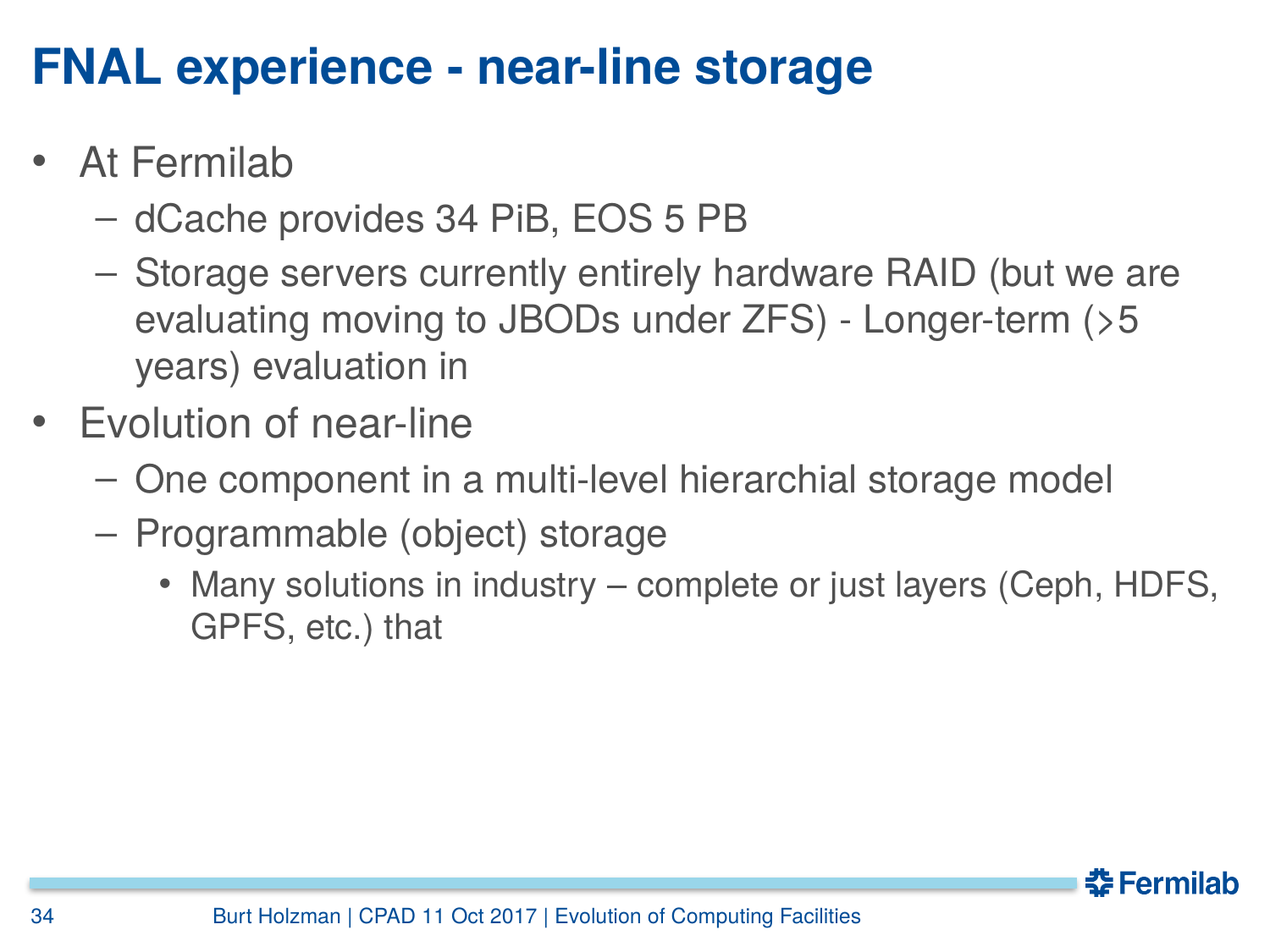

# FNAL experience - near-line storage
At Fermilab
dCache provides 34 PiB, EOS 5 PB
Storage servers currently entirely hardware RAID (but we are evaluating moving to JBODs under ZFS) - Longer-term (>5 years) evaluation in
Evolution of near-line
One component in a multi-level hierarchial storage model
Programmable (object) storage
Many solutions in industry – complete or just layers (Ceph, HDFS, GPFS, etc.) that
34
Burt Holzman | CPAD 11 Oct 2017 | Evolution of Computing Facilities